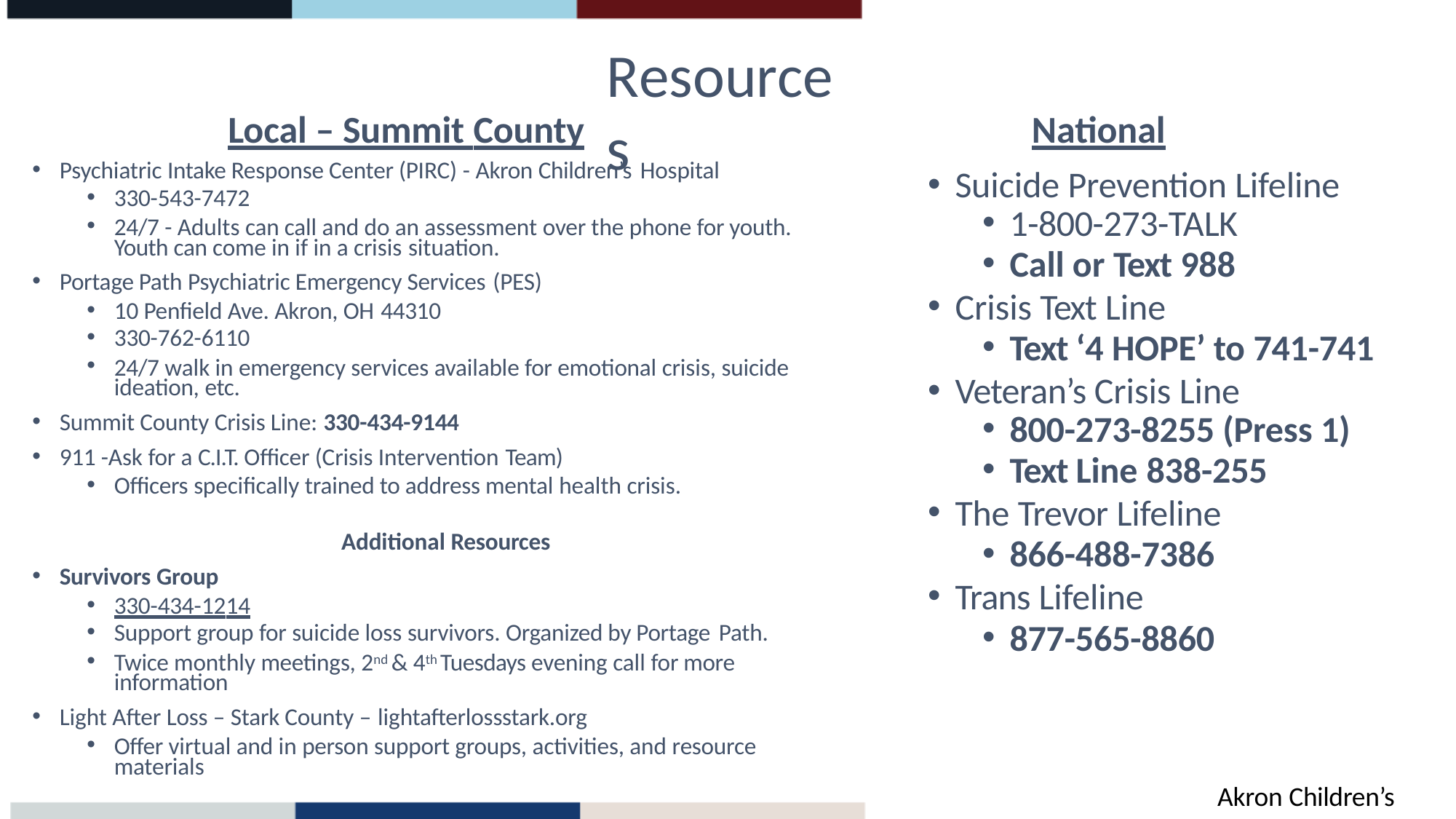

# Resources
National
Suicide Prevention Lifeline
1-800-273-TALK
Call or Text 988
Crisis Text Line
Text ‘4 HOPE’ to 741-741
Veteran’s Crisis Line
800-273-8255 (Press 1)
Text Line 838-255
The Trevor Lifeline
866-488-7386
Trans Lifeline
877-565-8860
Local – Summit County
Psychiatric Intake Response Center (PIRC) - Akron Children’s Hospital
330-543-7472
24/7 - Adults can call and do an assessment over the phone for youth.  Youth can come in if in a crisis situation.
Portage Path Psychiatric Emergency Services (PES)
10 Penfield Ave. Akron, OH 44310
330-762-6110
24/7 walk in emergency services available for emotional crisis, suicide  ideation, etc.
Summit County Crisis Line: 330-434-9144
911 -Ask for a C.I.T. Officer (Crisis Intervention Team)
Officers specifically trained to address mental health crisis.
Additional Resources
Survivors Group
330-434-1214
Support group for suicide loss survivors. Organized by Portage Path.
Twice monthly meetings, 2nd & 4th Tuesdays evening call for more  information
Light After Loss – Stark County – lightafterlossstark.org
Offer virtual and in person support groups, activities, and resource  materials
Akron Children’s